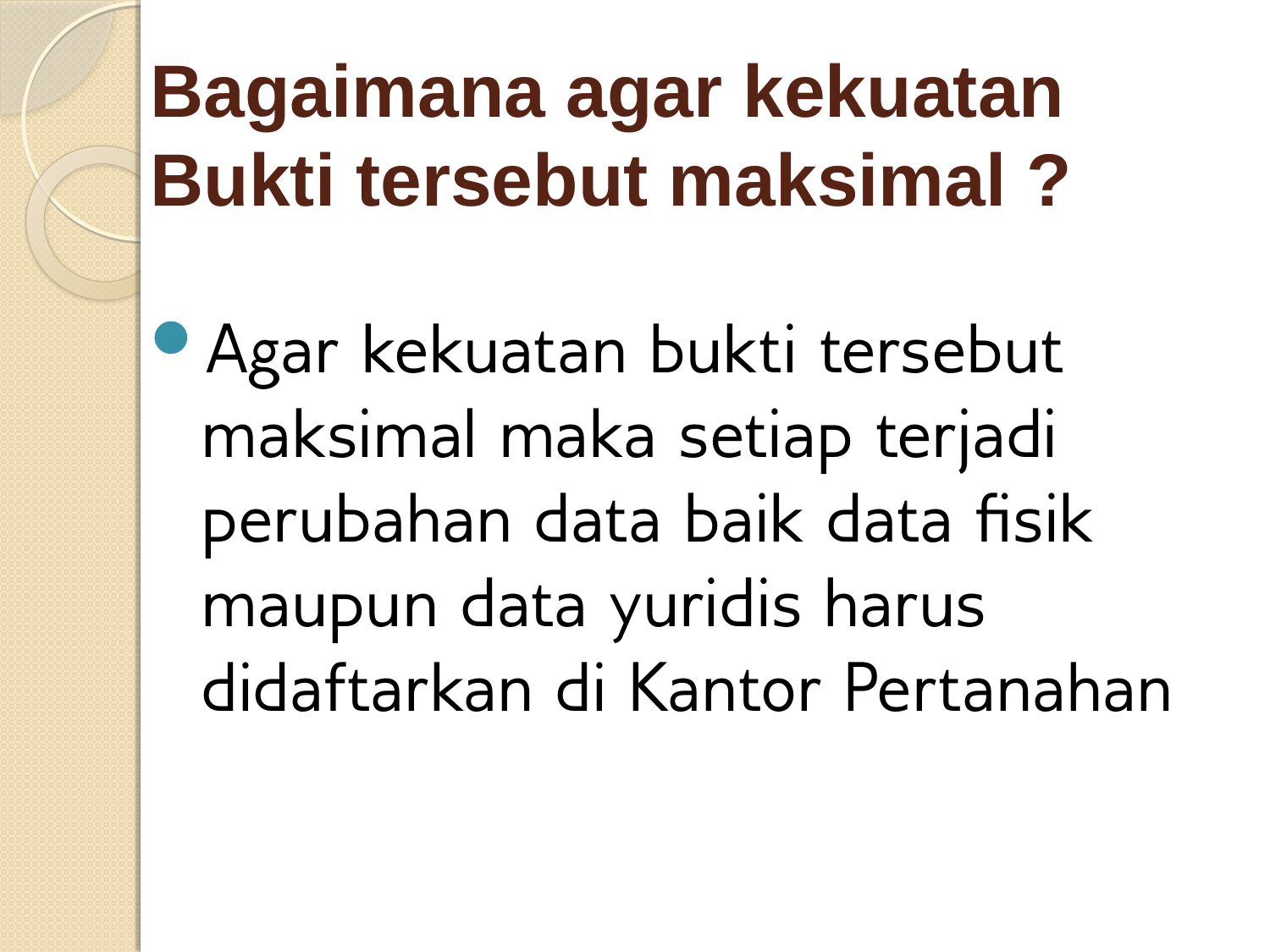

# Bagaimana agar kekuatan Bukti tersebut maksimal ?
Agar kekuatan bukti tersebut maksimal maka setiap terjadi perubahan data baik data fisik maupun data yuridis harus didaftarkan di Kantor Pertanahan